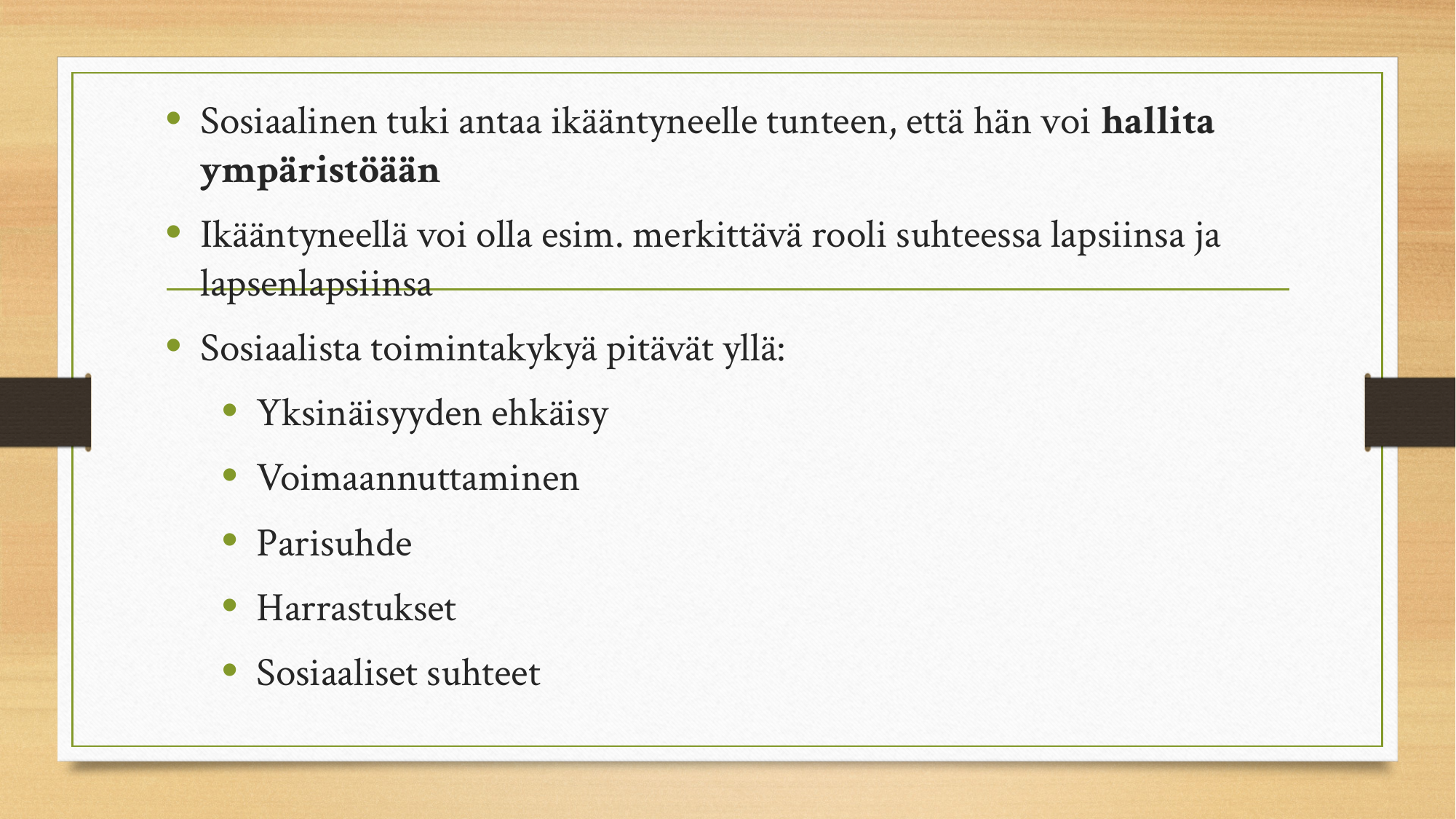

Sosiaalinen tuki antaa ikääntyneelle tunteen, että hän voi hallita ympäristöään
Ikääntyneellä voi olla esim. merkittävä rooli suhteessa lapsiinsa ja lapsenlapsiinsa
Sosiaalista toimintakykyä pitävät yllä:
Yksinäisyyden ehkäisy
Voimaannuttaminen
Parisuhde
Harrastukset
Sosiaaliset suhteet